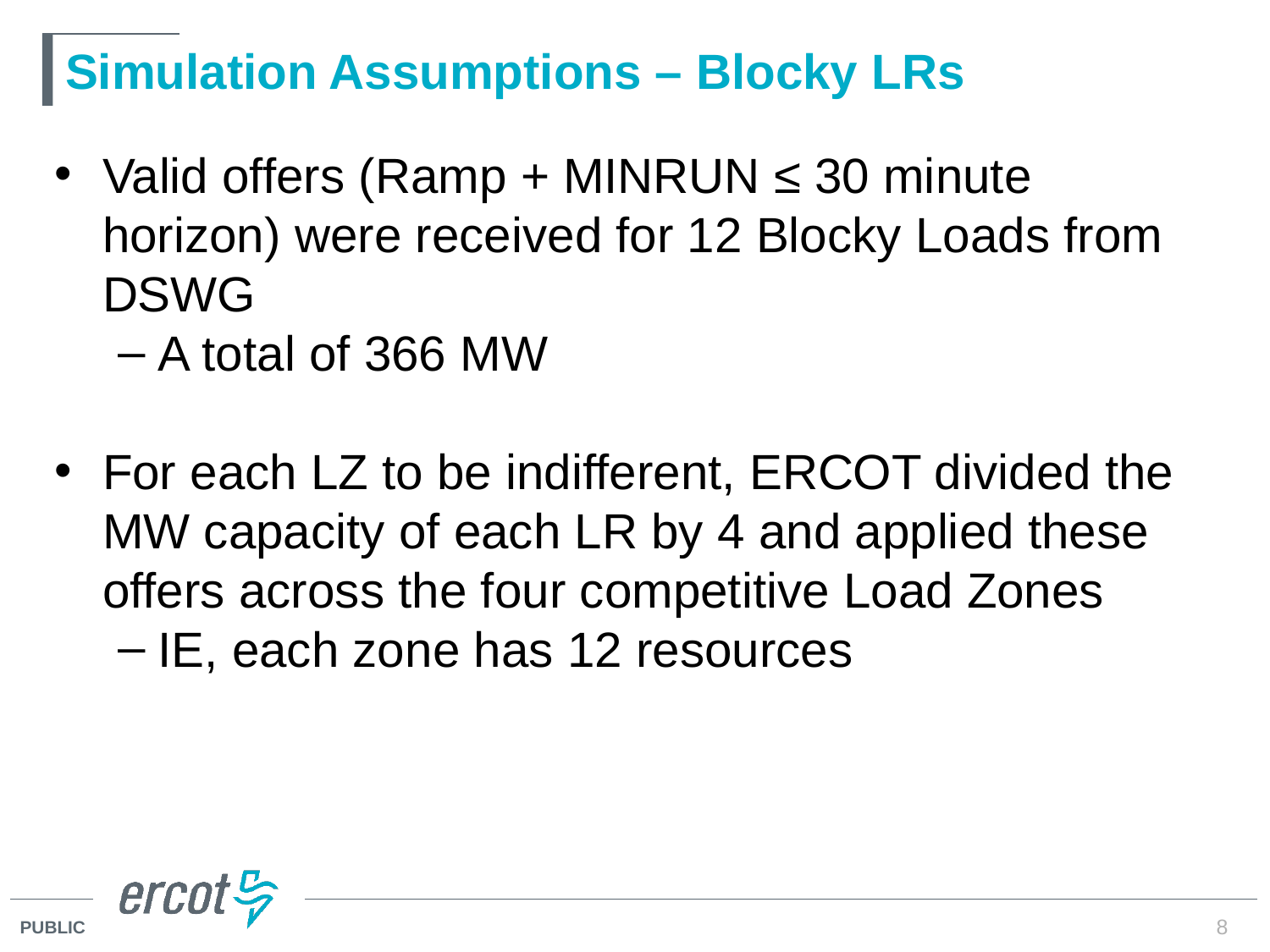

# Simulation Assumptions – Blocky LRs
Valid offers (Ramp + MINRUN ≤ 30 minute horizon) were received for 12 Blocky Loads from DSWG
A total of 366 MW

For each LZ to be indifferent, ERCOT divided the MW capacity of each LR by 4 and applied these offers across the four competitive Load Zones
IE, each zone has 12 resources

8